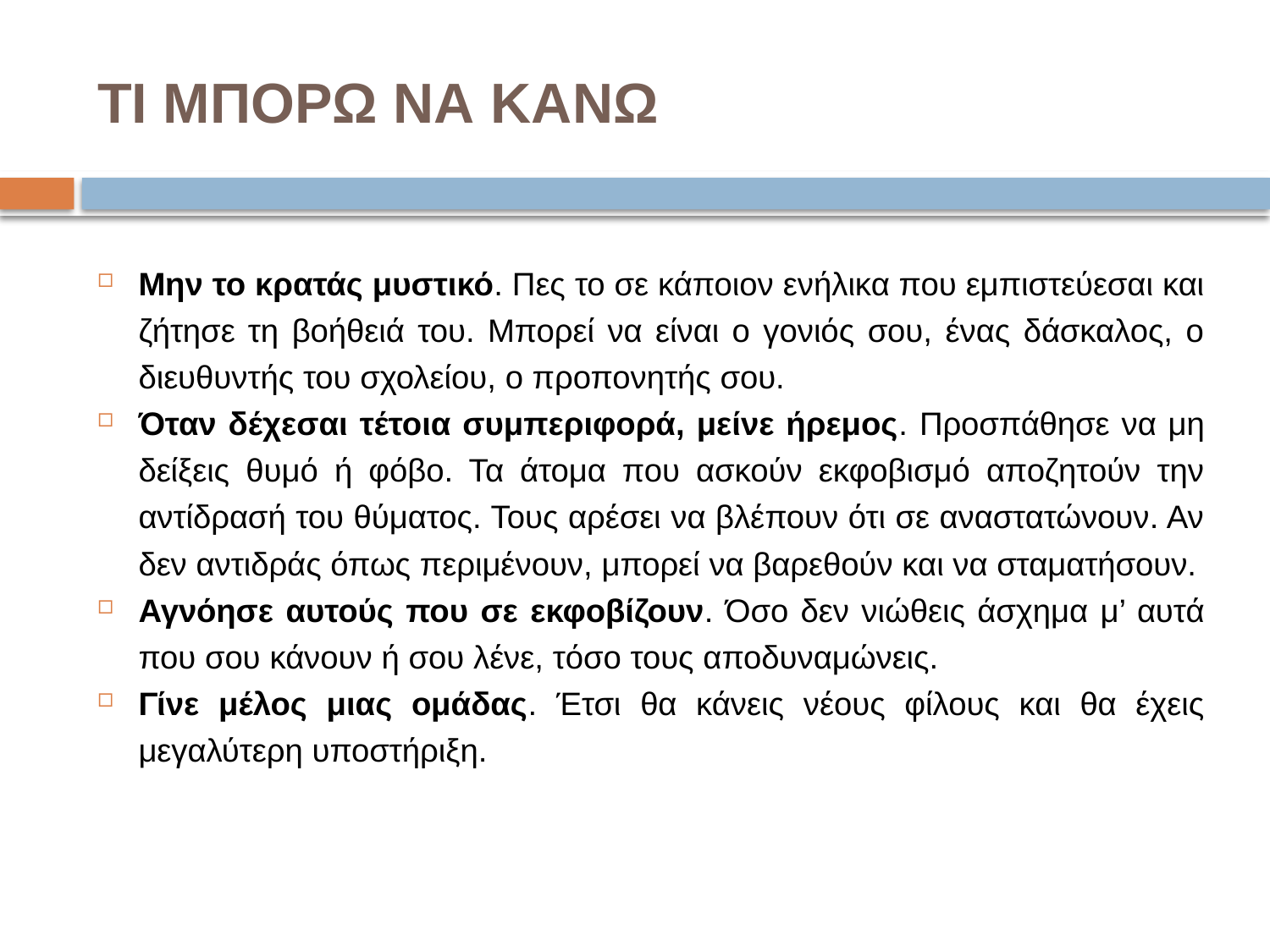

# ΤΙ ΜΠΟΡΩ ΝΑ ΚΑΝΩ

Μην το κρατάς μυστικό. Πες το σε κάποιον ενήλικα που εμπιστεύεσαι και ζήτησε τη βοήθειά του. Μπορεί να είναι ο γονιός σου, ένας δάσκαλος, ο διευθυντής του σχολείου, ο προπονητής σου.
Όταν δέχεσαι τέτοια συμπεριφορά, μείνε ήρεμος. Προσπάθησε να μη δείξεις θυμό ή φόβο. Τα άτομα που ασκούν εκφοβισμό αποζητούν την αντίδρασή του θύματος. Τους αρέσει να βλέπουν ότι σε αναστατώνουν. Αν δεν αντιδράς όπως περιμένουν, μπορεί να βαρεθούν και να σταματήσουν.
Αγνόησε αυτούς που σε εκφοβίζουν. Όσο δεν νιώθεις άσχημα μ’ αυτά που σου κάνουν ή σου λένε, τόσο τους αποδυναμώνεις.
Γίνε μέλος μιας ομάδας. Έτσι θα κάνεις νέους φίλους και θα έχεις μεγαλύτερη υποστήριξη.